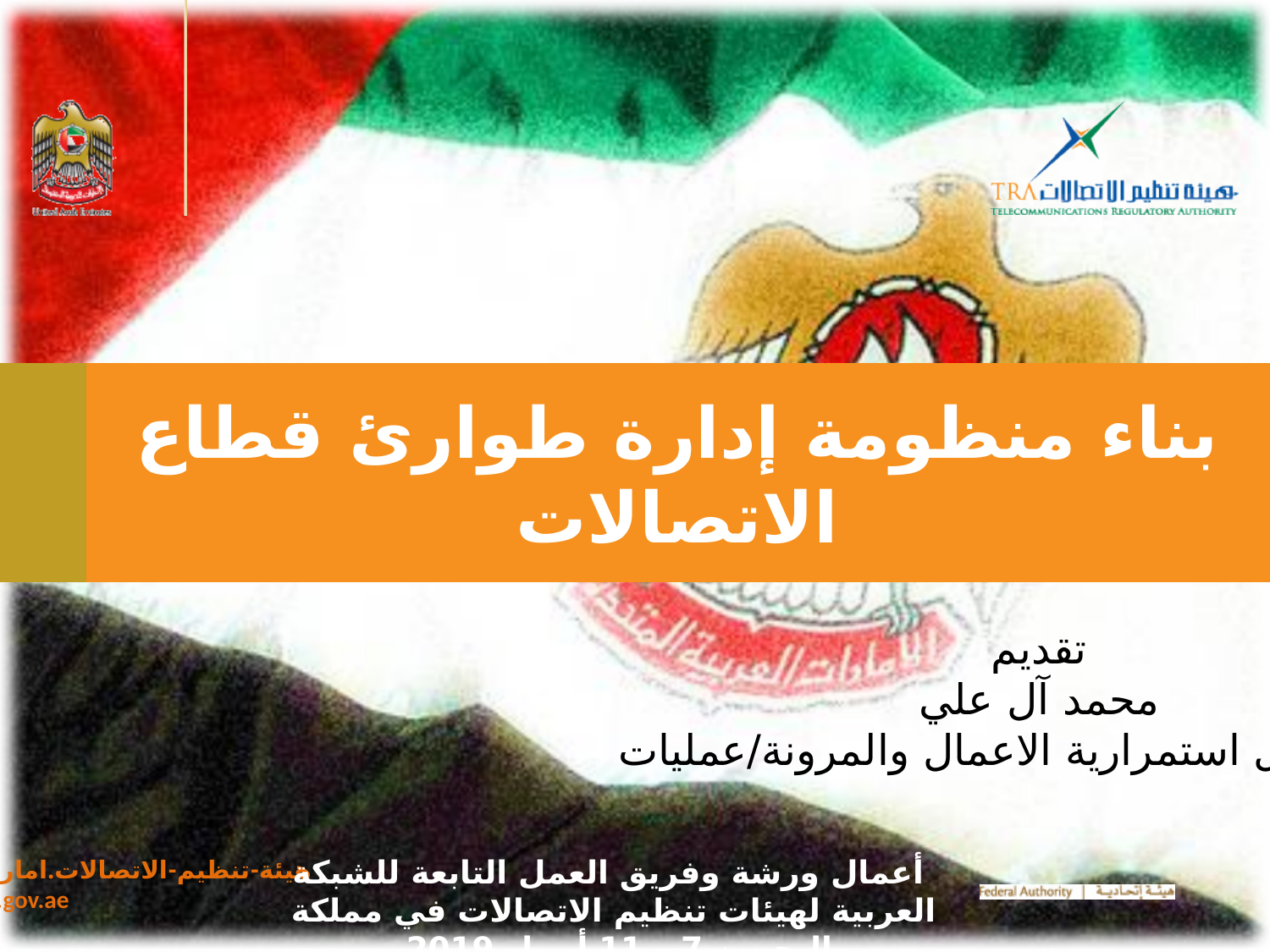

# بناء منظومة إدارة طوارئ قطاع الاتصالات
تقديم
محمد آل علي
مهندس أول استمرارية الاعمال والمرونة/عمليات

 أعمال ورشة وفريق العمل التابعة للشبكة العربية لهيئات تنظيم الاتصالات في مملكة البحرين 7 – 11 أبريل 2019